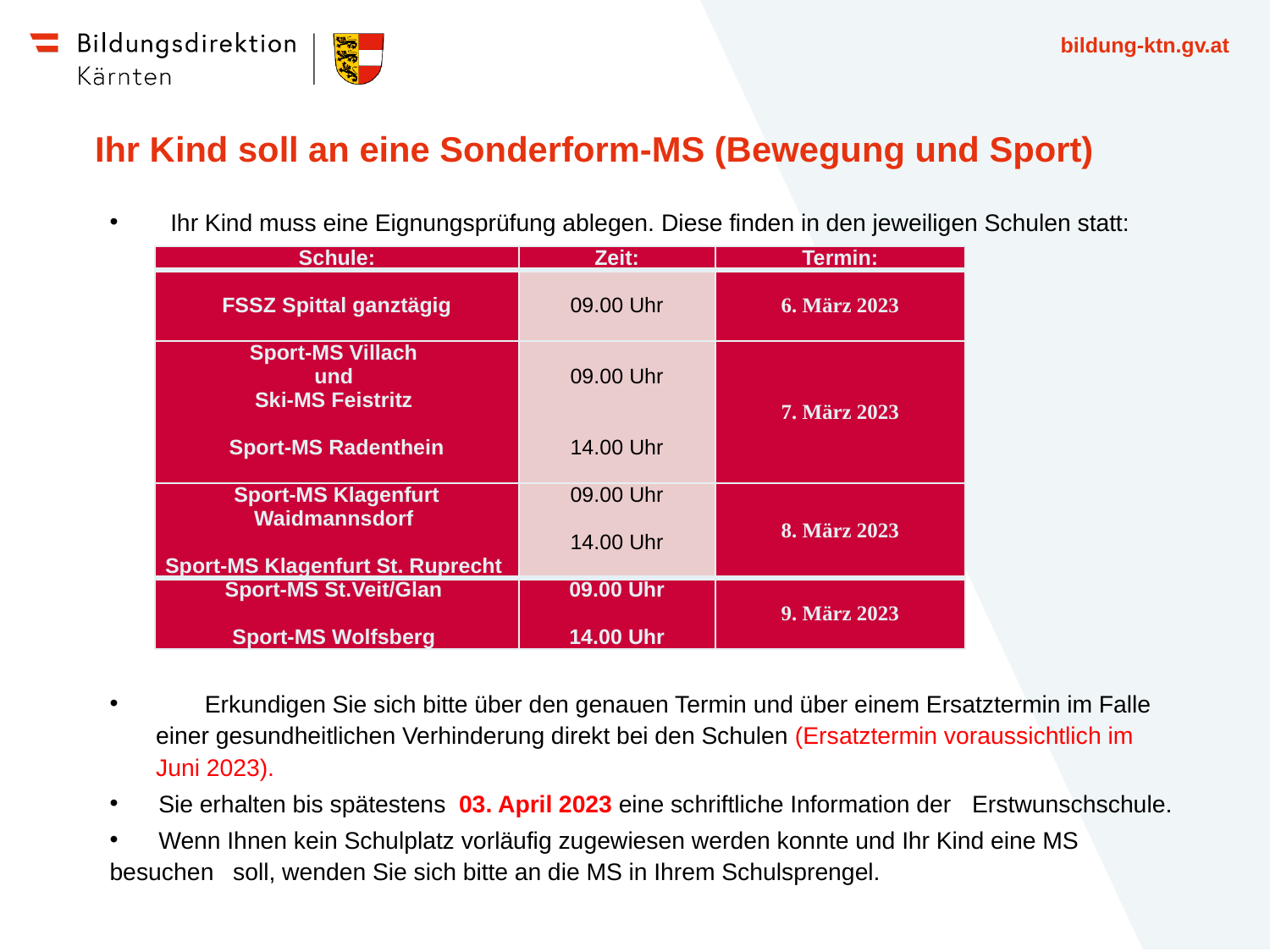

# Ihr Kind soll an eine Sonderform-MS (Bewegung und Sport)
        Ihr Kind muss eine Eignungsprüfung ablegen. Diese finden in den jeweiligen Schulen statt:

	Erkundigen Sie sich bitte über den genauen Termin und über einem Ersatztermin im Falle einer gesundheitlichen Verhinderung direkt bei den Schulen (Ersatztermin voraussichtlich im Juni 2023).
	Sie erhalten bis spätestens  03. April 2023 eine schriftliche Information der 	Erstwunschschule.
	Wenn Ihnen kein Schulplatz vorläufig zugewiesen werden konnte und Ihr Kind eine MS besuchen 	soll, wenden Sie sich bitte an die MS in Ihrem Schulsprengel.

| Schule: | Zeit: | Termin: |
| --- | --- | --- |
| FSSZ Spittal ganztägig | 09.00 Uhr | 6. März 2023 |
| Sport-MS Villach und Ski-MS Feistritz   Sport-MS Radenthein | 09.00 Uhr     14.00 Uhr | 7. März 2023 |
| Sport-MS Klagenfurt Waidmannsdorf   Sport-MS Klagenfurt St. Ruprecht | 09.00 Uhr   14.00 Uhr | 8. März 2023 |
| Sport-MS St.Veit/Glan   Sport-MS Wolfsberg | 09.00 Uhr   14.00 Uhr | 9. März 2023 |